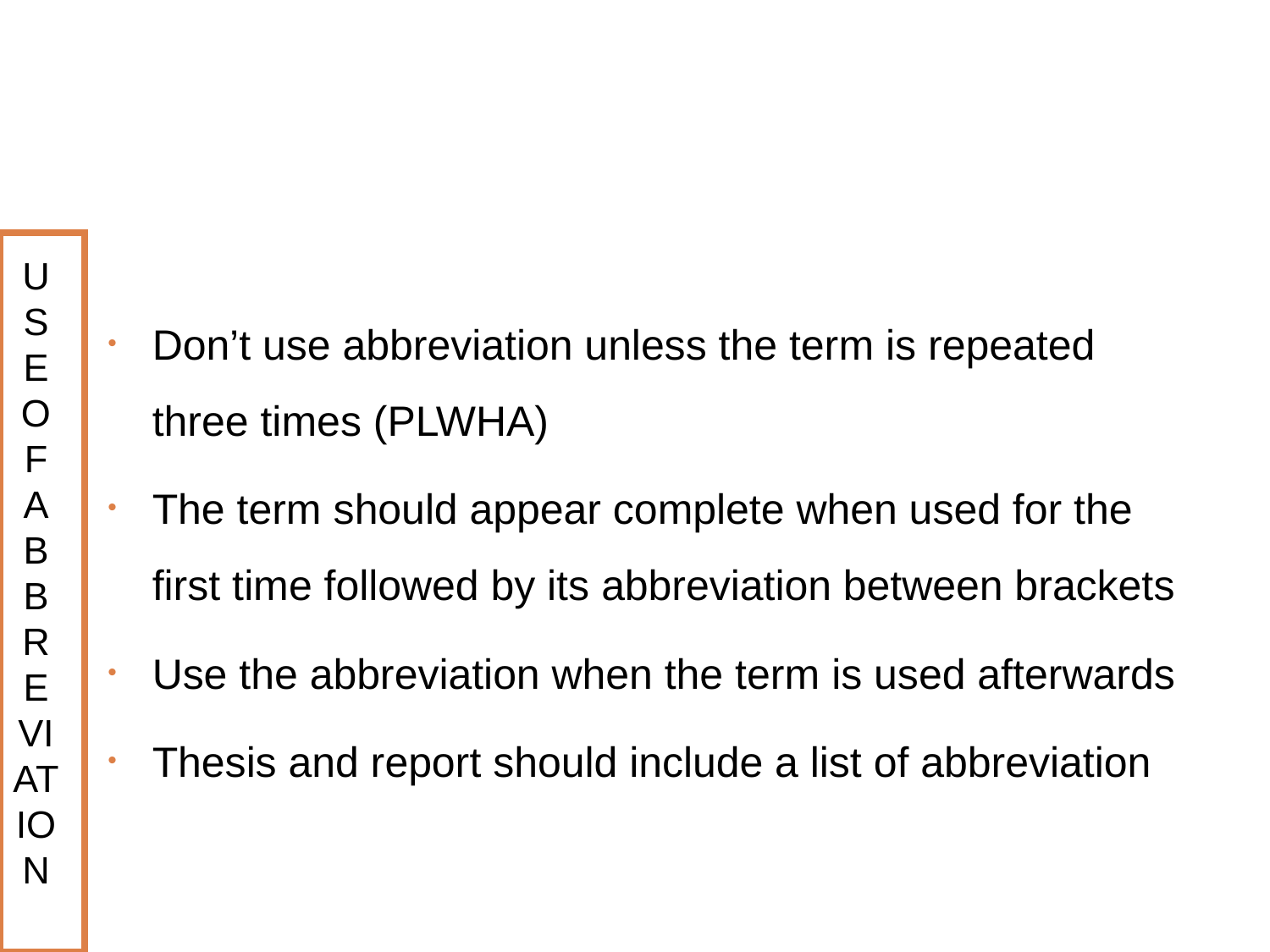

USE OF ABBREVIATION
Don’t use abbreviation unless the term is repeated three times (PLWHA)
The term should appear complete when used for the first time followed by its abbreviation between brackets
Use the abbreviation when the term is used afterwards
Thesis and report should include a list of abbreviation